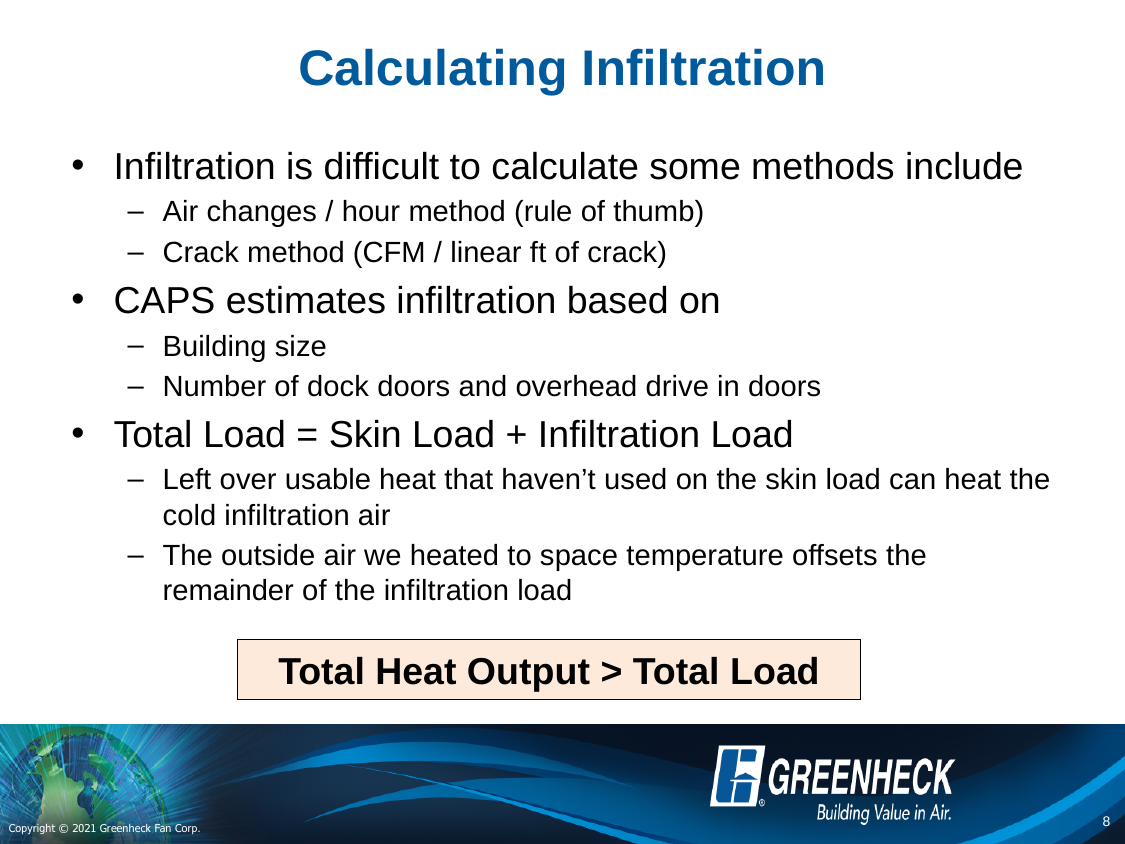

# Calculating Infiltration
Infiltration is difficult to calculate some methods include
Air changes / hour method (rule of thumb)
Crack method (CFM / linear ft of crack)
CAPS estimates infiltration based on
Building size
Number of dock doors and overhead drive in doors
Total Load = Skin Load + Infiltration Load
Left over usable heat that haven’t used on the skin load can heat the cold infiltration air
The outside air we heated to space temperature offsets the remainder of the infiltration load

Total Heat Output > Total Load